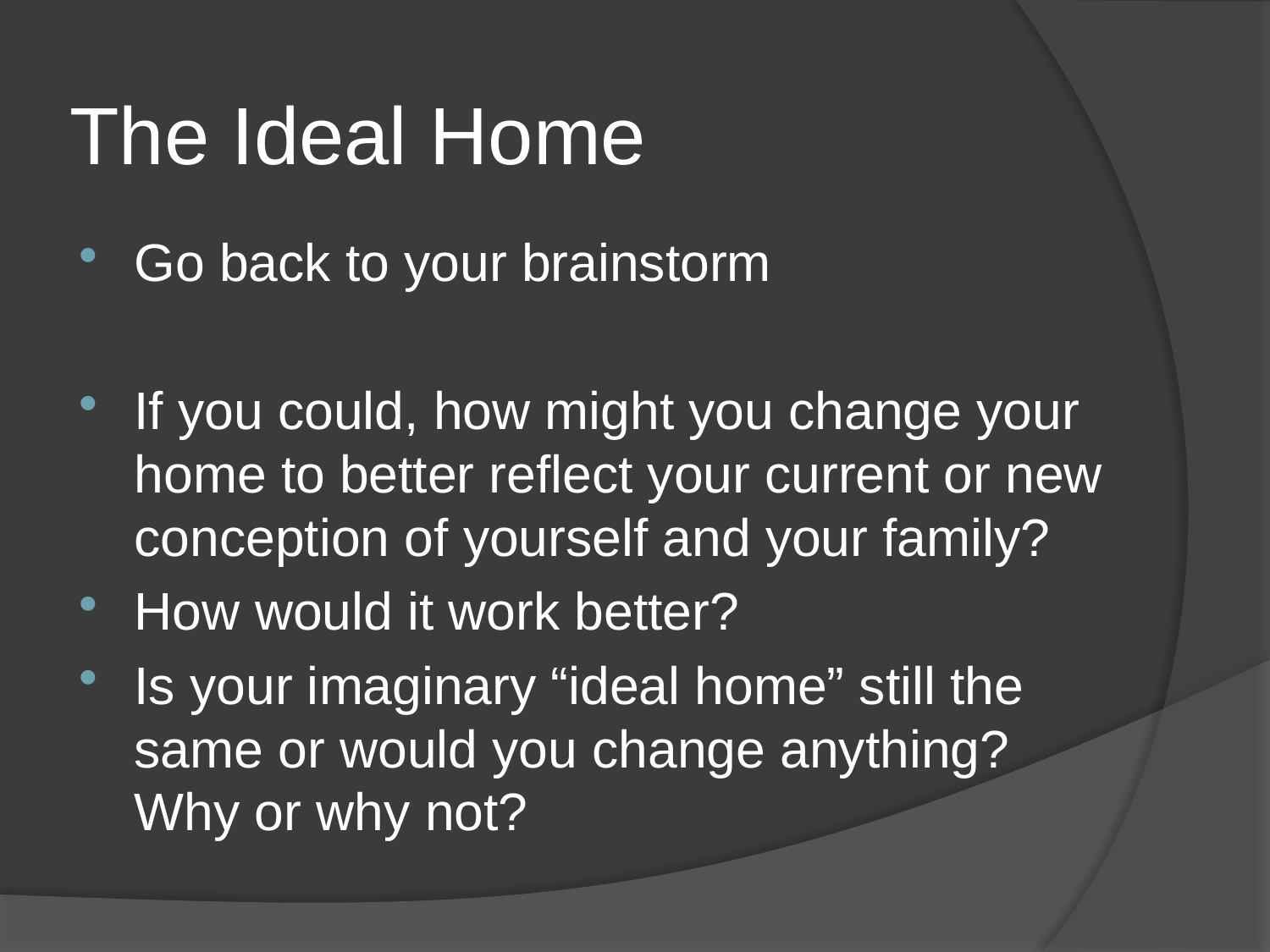

# The Ideal Home
Go back to your brainstorm

If you could, how might you change your home to better reflect your current or new conception of yourself and your family?
How would it work better?
Is your imaginary “ideal home” still the same or would you change anything? Why or why not?